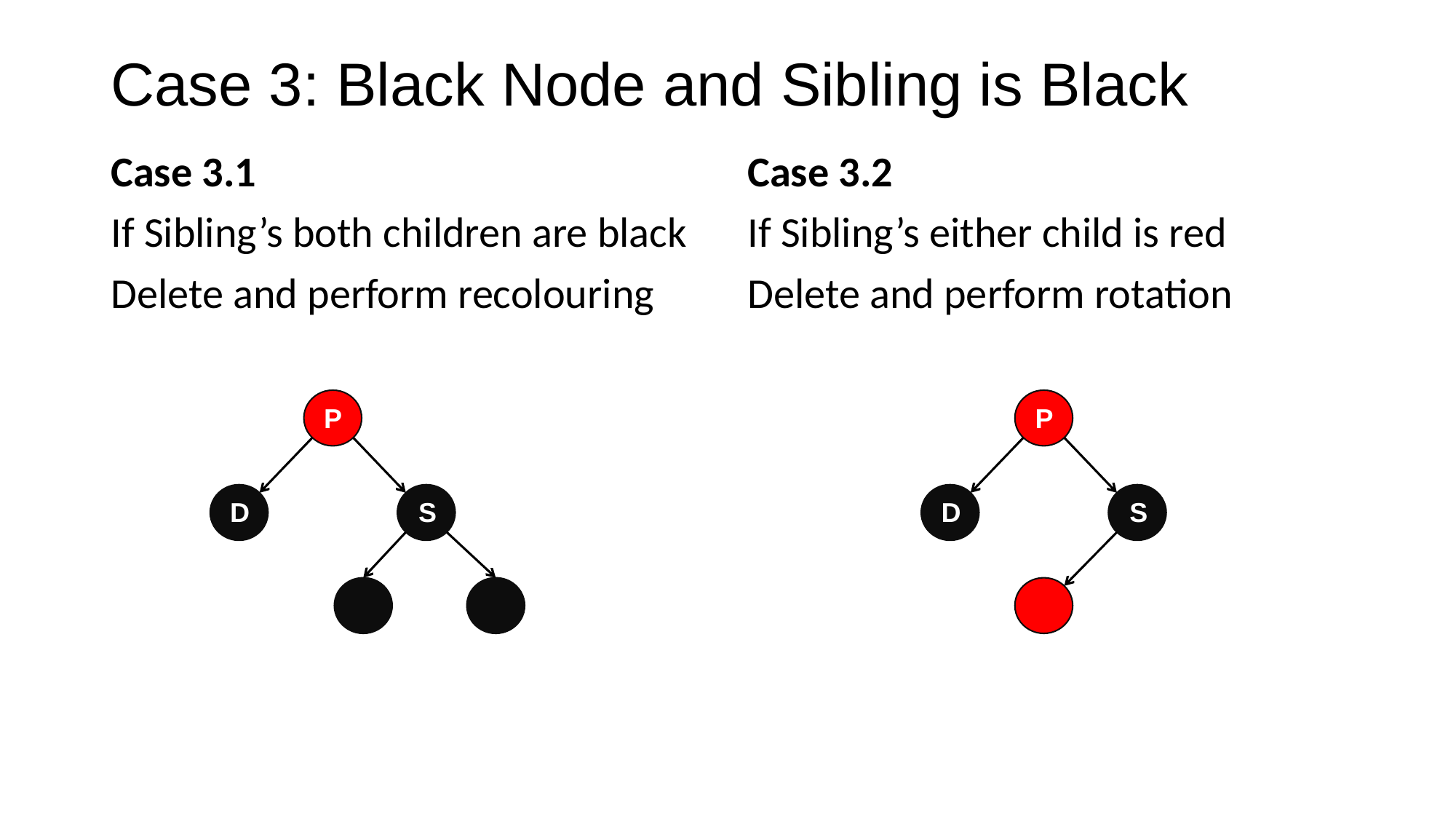

# Case 3: Black Node and Sibling is Black
Case 3.1
If Sibling’s both children are black
Delete and perform recolouring
Case 3.2
If Sibling’s either child is red
Delete and perform rotation

P
P

S
S
D
D